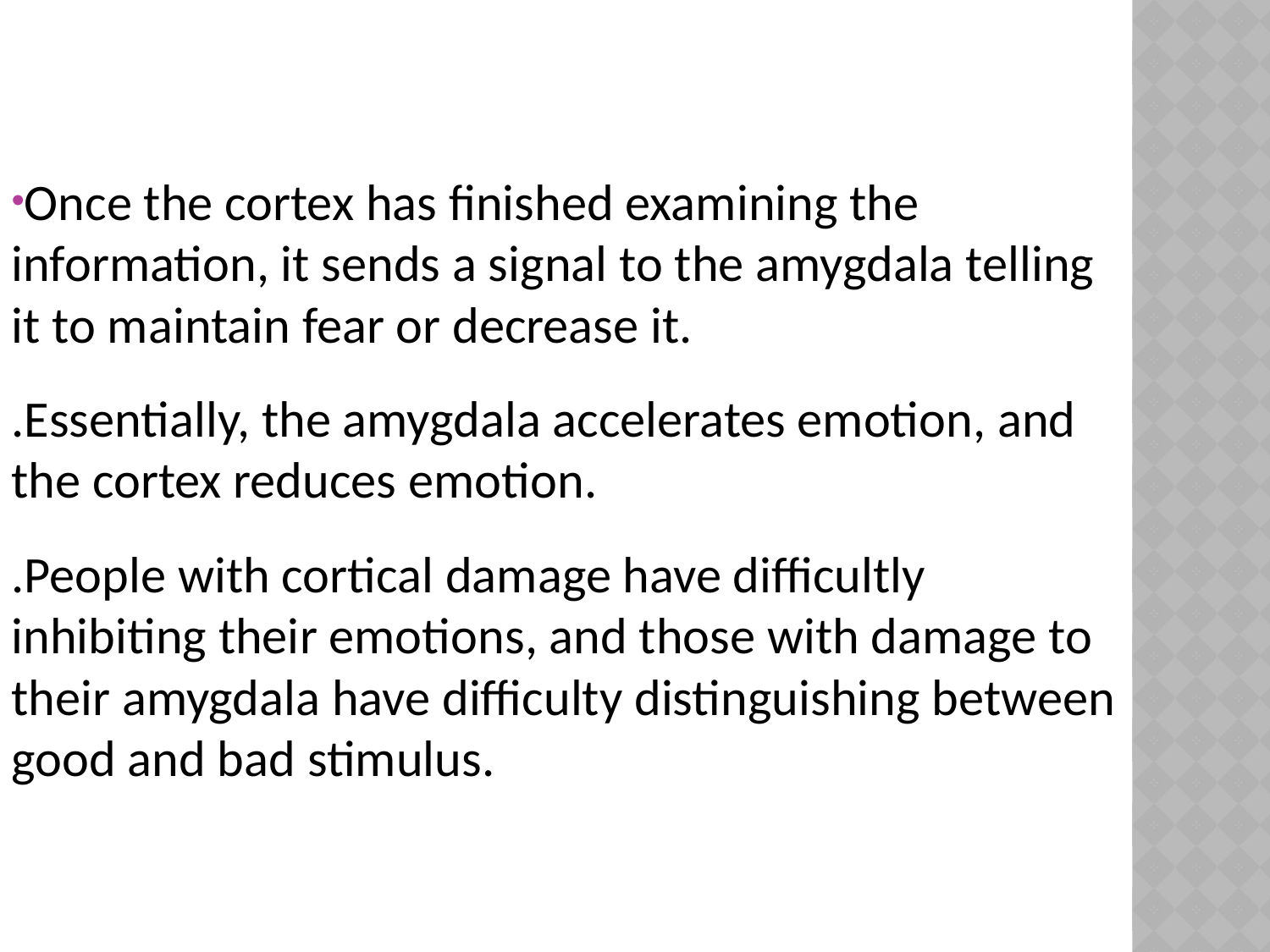

Once the cortex has finished examining the information, it sends a signal to the amygdala telling it to maintain fear or decrease it.
.Essentially, the amygdala accelerates emotion, and the cortex reduces emotion.
.People with cortical damage have difficultly inhibiting their emotions, and those with damage to their amygdala have difficulty distinguishing between good and bad stimulus.